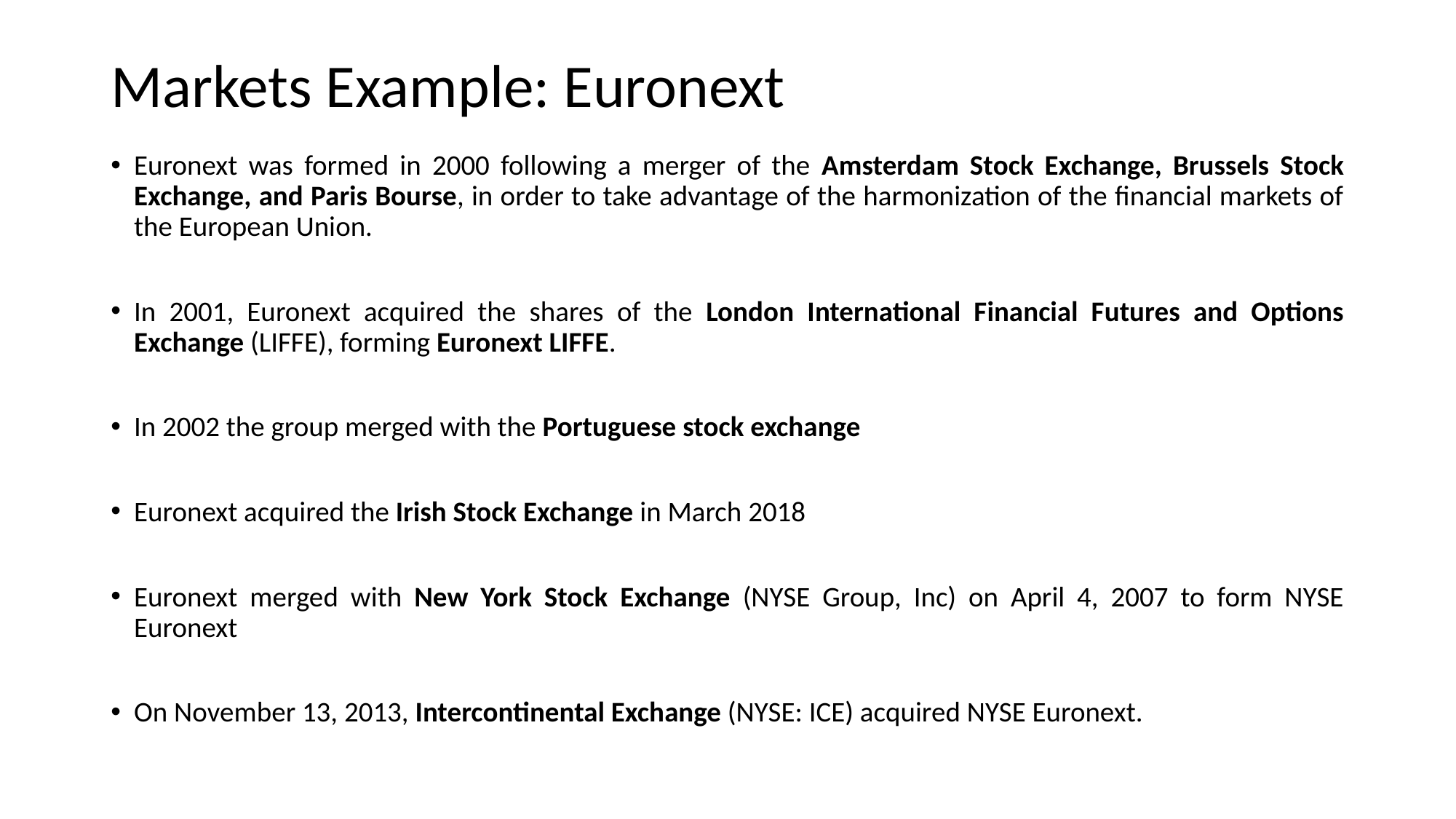

# Markets Example: Euronext
Euronext was formed in 2000 following a merger of the Amsterdam Stock Exchange, Brussels Stock Exchange, and Paris Bourse, in order to take advantage of the harmonization of the financial markets of the European Union.

In 2001, Euronext acquired the shares of the London International Financial Futures and Options Exchange (LIFFE), forming Euronext LIFFE.

In 2002 the group merged with the Portuguese stock exchange

Euronext acquired the Irish Stock Exchange in March 2018

Euronext merged with New York Stock Exchange (NYSE Group, Inc) on April 4, 2007 to form NYSE Euronext

On November 13, 2013, Intercontinental Exchange (NYSE: ICE) acquired NYSE Euronext.